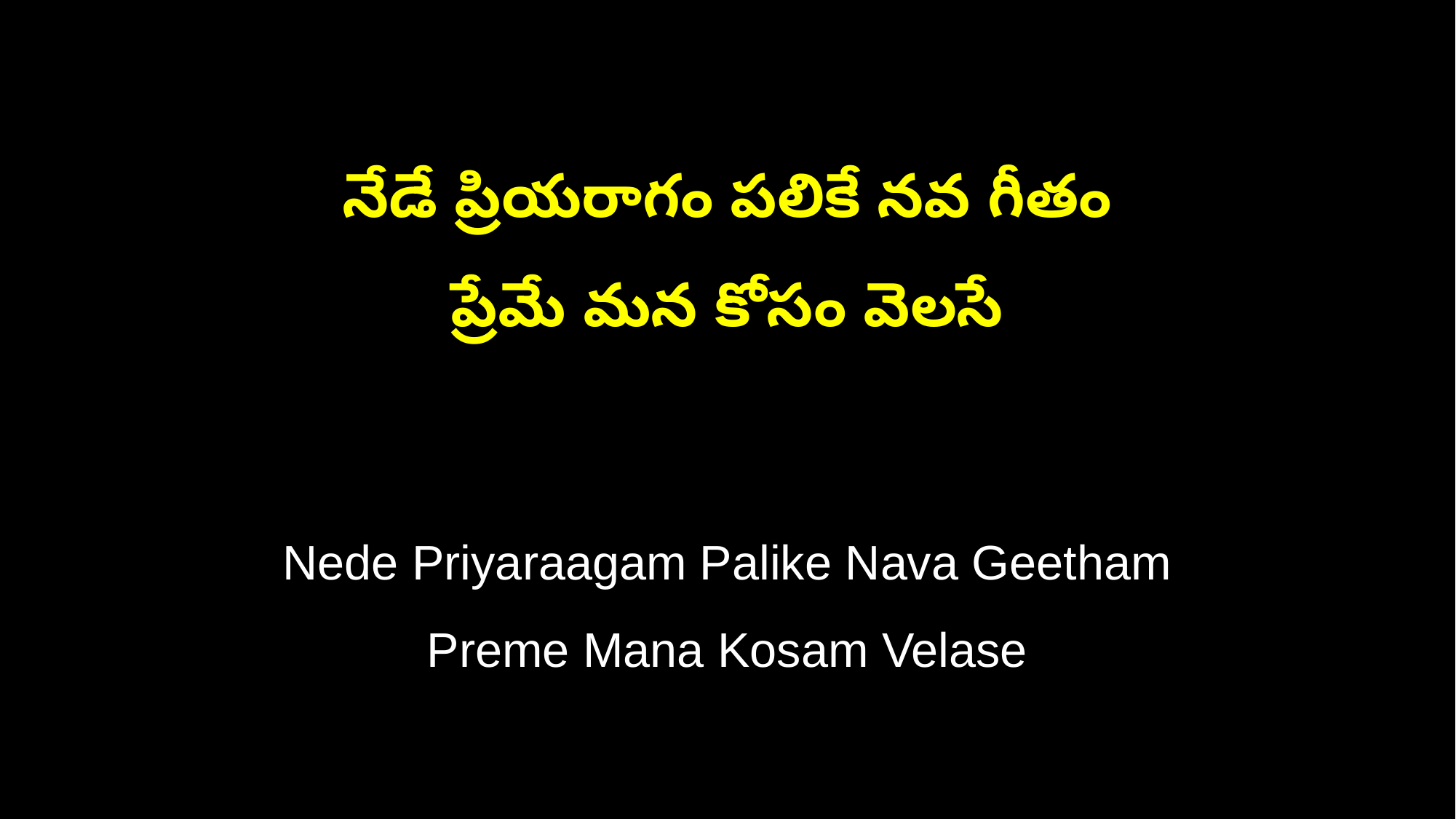

నేడే ప్రియరాగం పలికే నవ గీతం
ప్రేమే మన కోసం వెలసే
Nede Priyaraagam Palike Nava Geetham
Preme Mana Kosam Velase